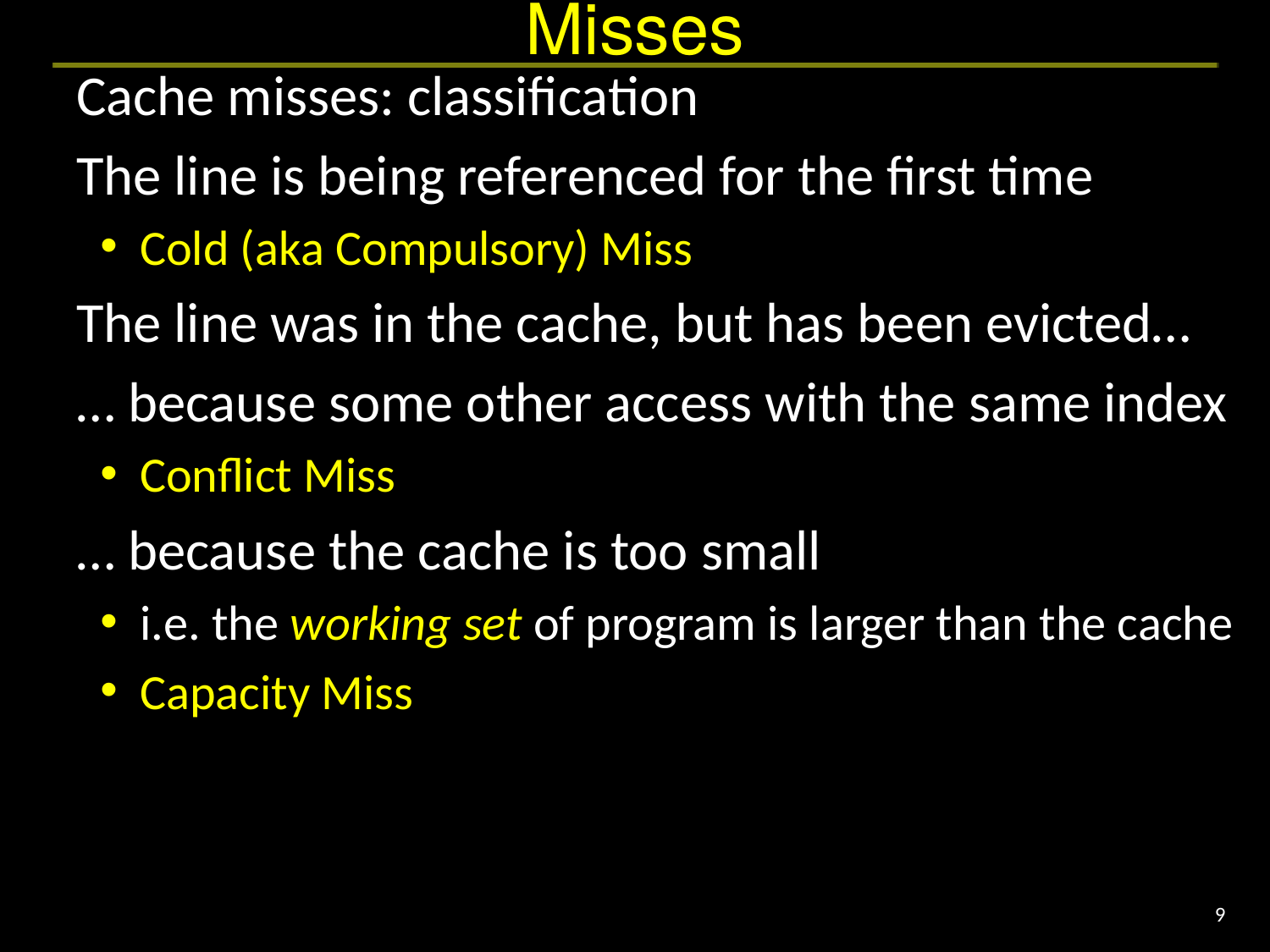

# Misses
Cache misses: classification
The line is being referenced for the first time
Cold (aka Compulsory) Miss
The line was in the cache, but has been evicted…
… because some other access with the same index
Conflict Miss
… because the cache is too small
i.e. the working set of program is larger than the cache
Capacity Miss